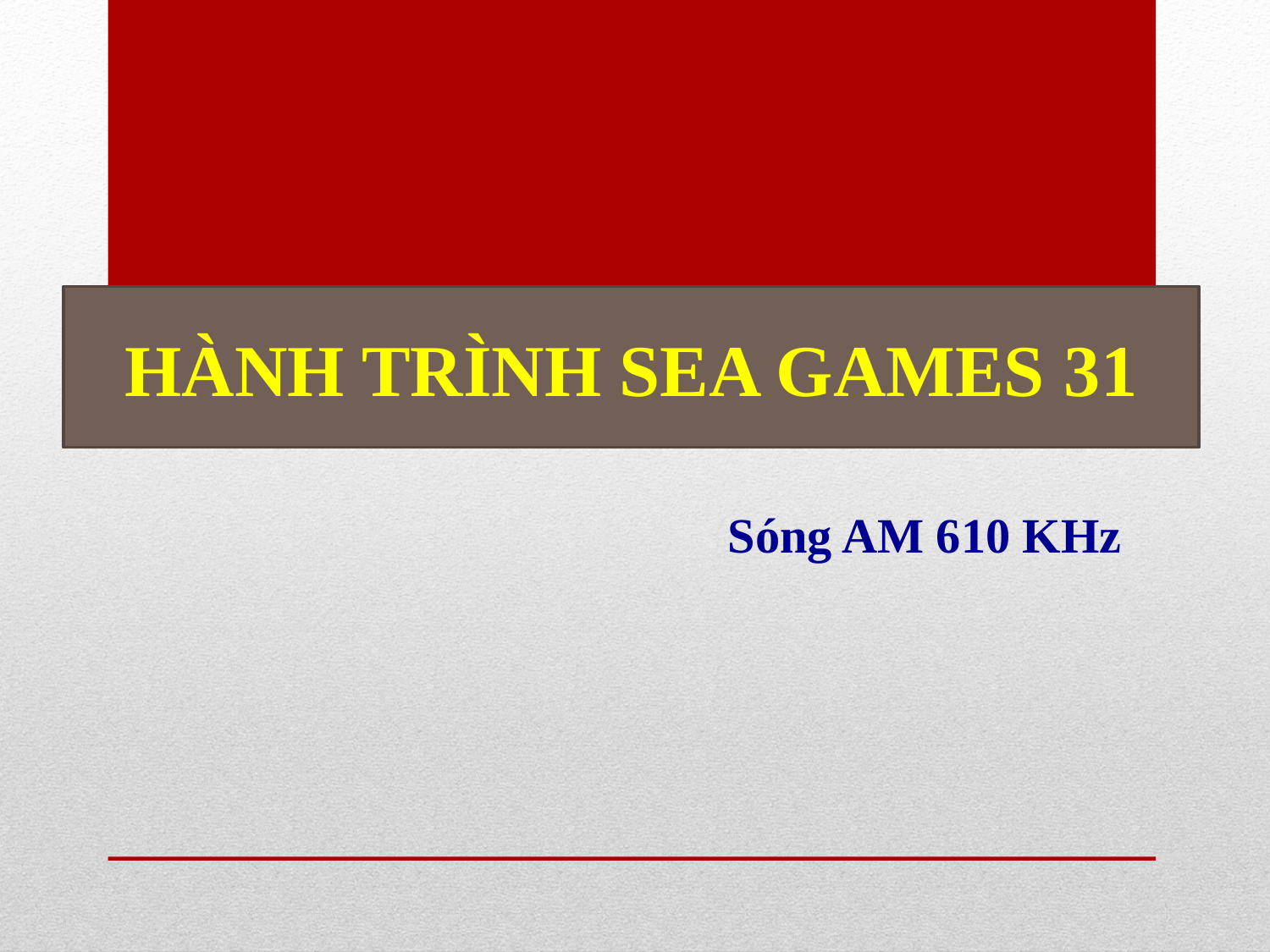

# HÀNH TRÌNH SEA GAMES 31
Sóng AM 610 KHz